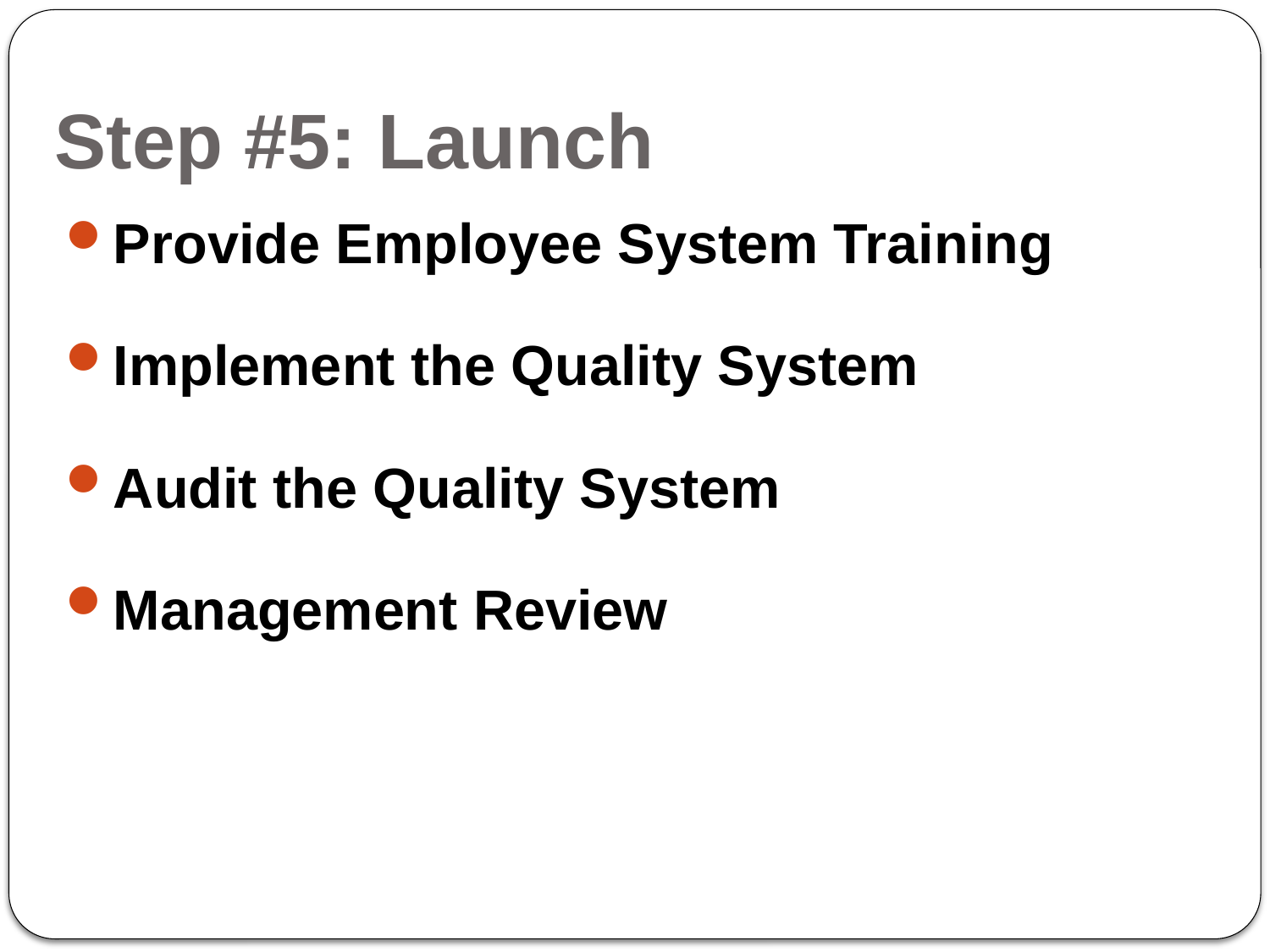

# Step #5: Launch
Provide Employee System Training

Implement the Quality System

Audit the Quality System

Management Review